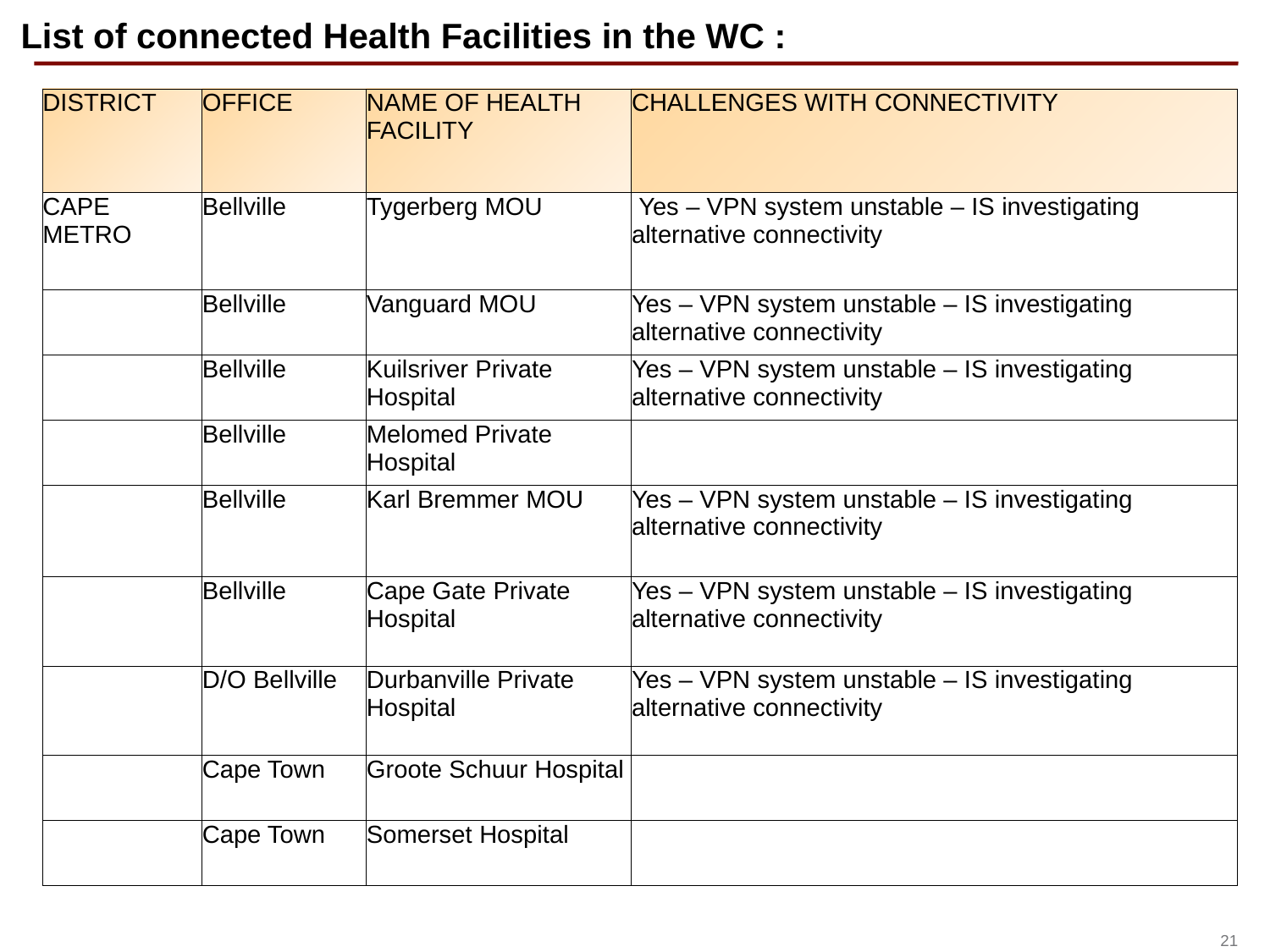

# List of connected Health Facilities in the WC :
| DISTRICT | OFFICE | NAME OF HEALTH FACILITY | CHALLENGES WITH CONNECTIVITY |
| --- | --- | --- | --- |
| CAPE METRO | Bellville | Tygerberg MOU | Yes – VPN system unstable – IS investigating alternative connectivity |
|  | Bellville | Vanguard MOU | Yes – VPN system unstable – IS investigating alternative connectivity |
|  | Bellville | Kuilsriver Private Hospital | Yes – VPN system unstable – IS investigating alternative connectivity |
|  | Bellville | Melomed Private Hospital |  |
|  | Bellville | Karl Bremmer MOU | Yes – VPN system unstable – IS investigating alternative connectivity |
|  | Bellville | Cape Gate Private Hospital | Yes – VPN system unstable – IS investigating alternative connectivity |
|  | D/O Bellville | Durbanville Private Hospital | Yes – VPN system unstable – IS investigating alternative connectivity |
|  | Cape Town | Groote Schuur Hospital |  |
|  | Cape Town | Somerset Hospital |  |